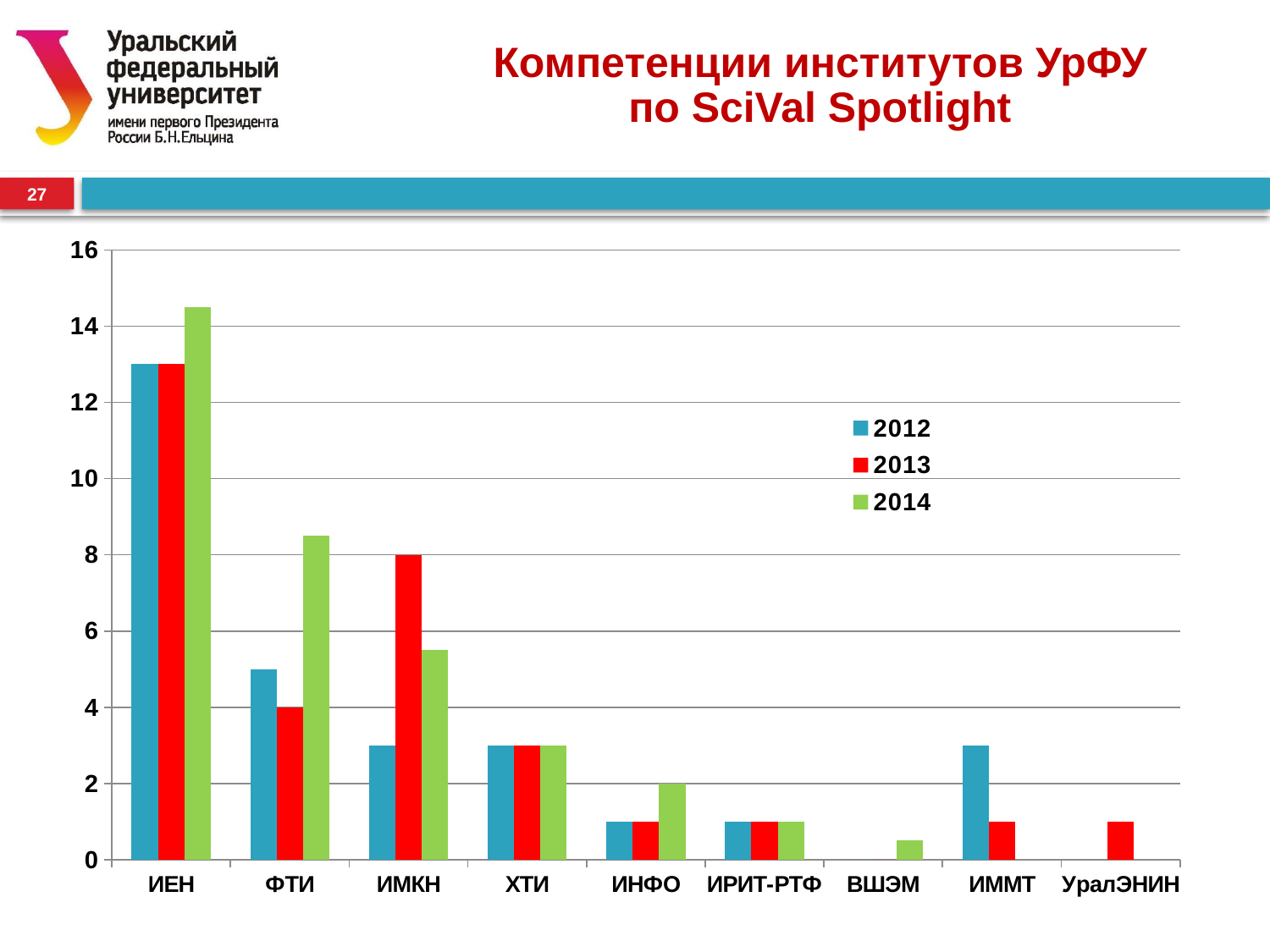

# Компетенции институтов УрФУ по SciVal Spotlight
27

### Chart

| Category | 2012 | 2013 | 2014 |
|---|---|---|---|
| ИЕН | 13.0 | 13.0 | 14.5 |
| ФТИ | 5.0 | 4.0 | 8.5 |
| ИМКН | 3.0 | 8.0 | 5.5 |
| ХТИ | 3.0 | 3.0 | 3.0 |
| ИНФО | 1.0 | 1.0 | 2.0 |
| ИРИТ-РТФ | 1.0 | 1.0 | 1.0 |
| ВШЭМ | 0.0 | 0.0 | 0.5 |
| ИММТ | 3.0 | 1.0 | 0.0 |
| УралЭНИН | 0.0 | 1.0 | 0.0 |